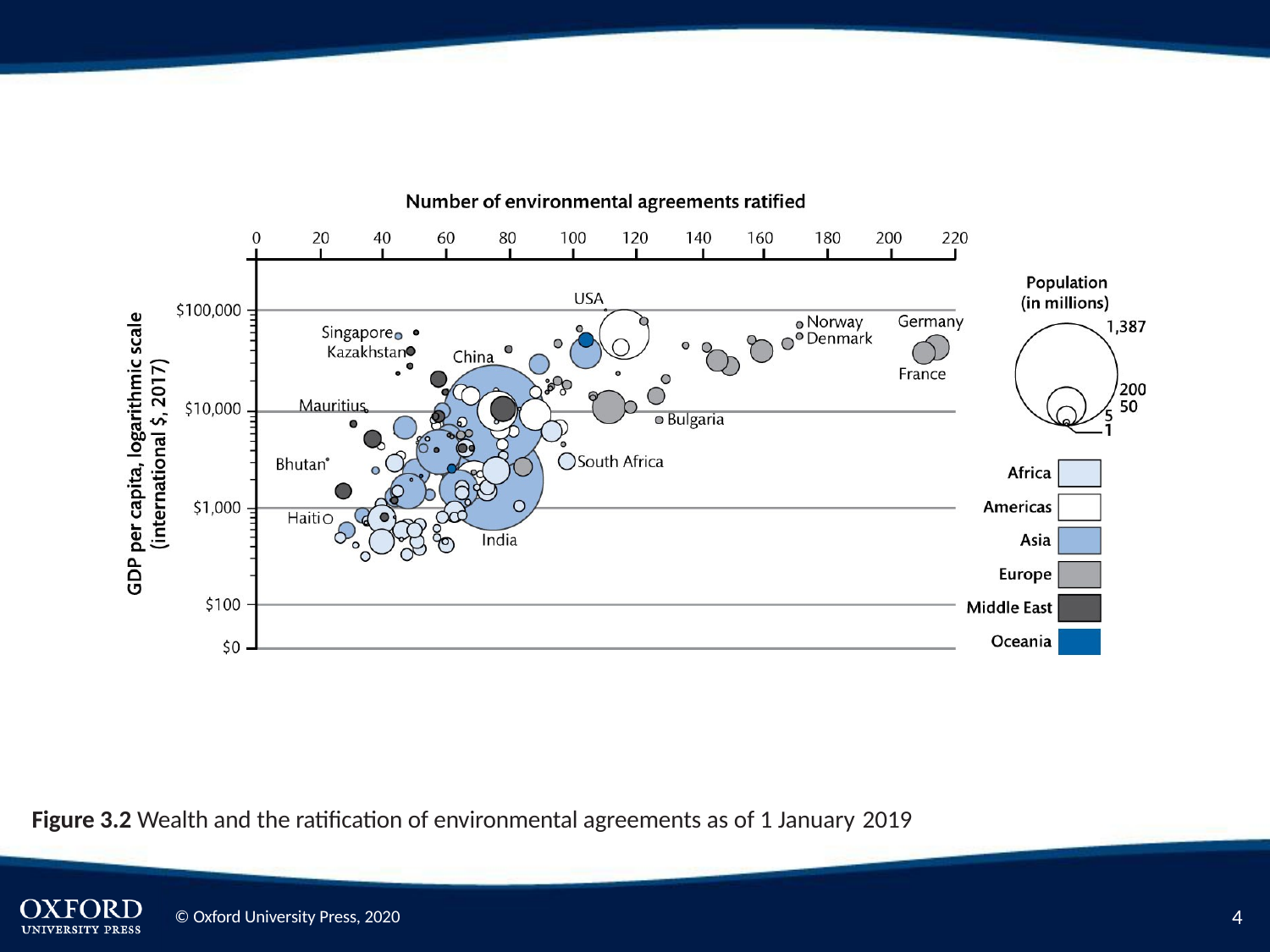

Figure 3.2 Wealth and the ratification of environmental agreements as of 1 January 2019
4
© Oxford University Press, 2020